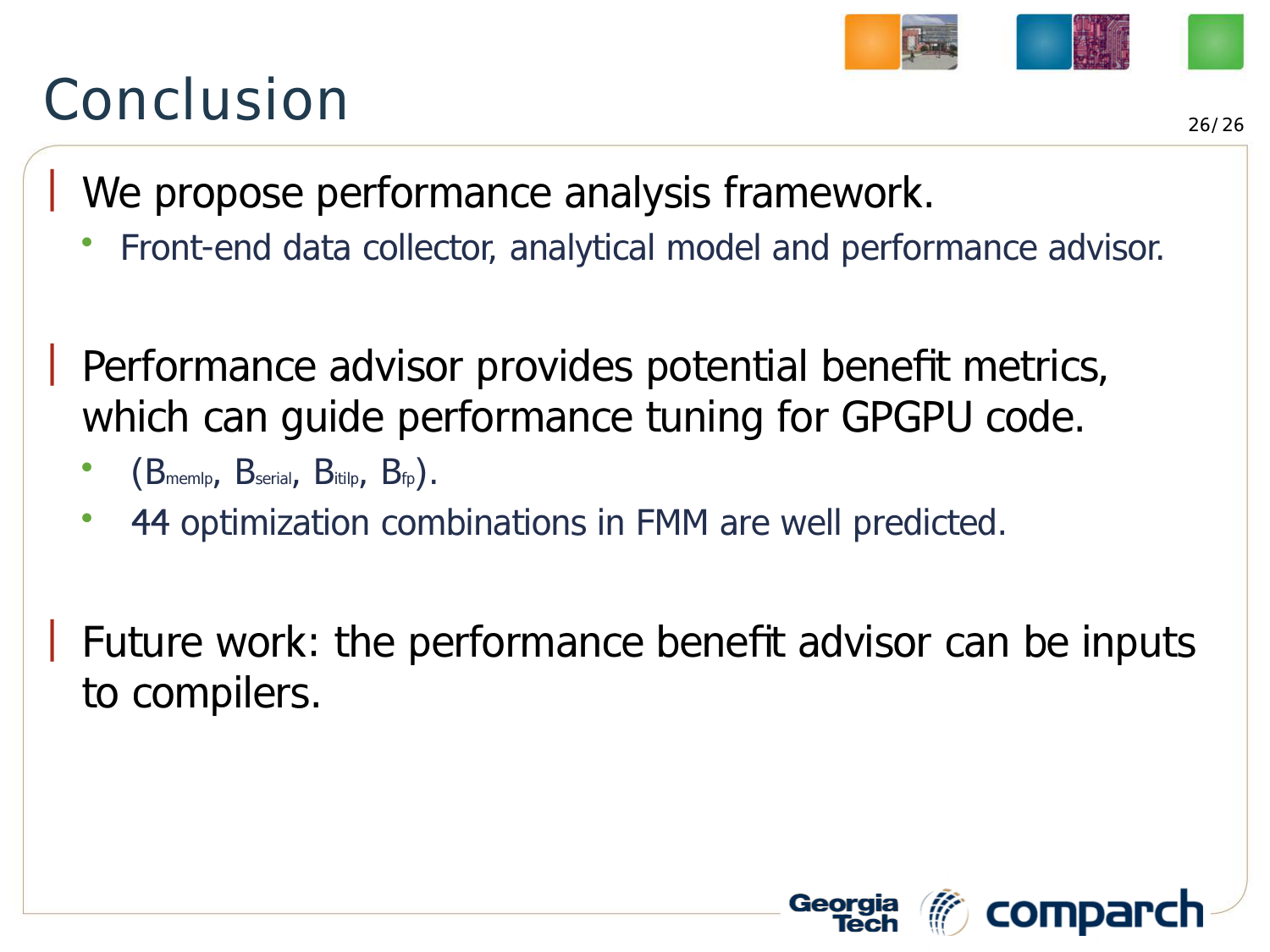

# Conclusion
26/26
We propose performance analysis framework.
Front-end data collector, analytical model and performance advisor.

Performance advisor provides potential benefit metrics, which can guide performance tuning for GPGPU code.
 (Bmemlp, Bserial, Bitilp, Bfp).
 44 optimization combinations in FMM are well predicted.

Future work: the performance benefit advisor can be inputs to compilers.